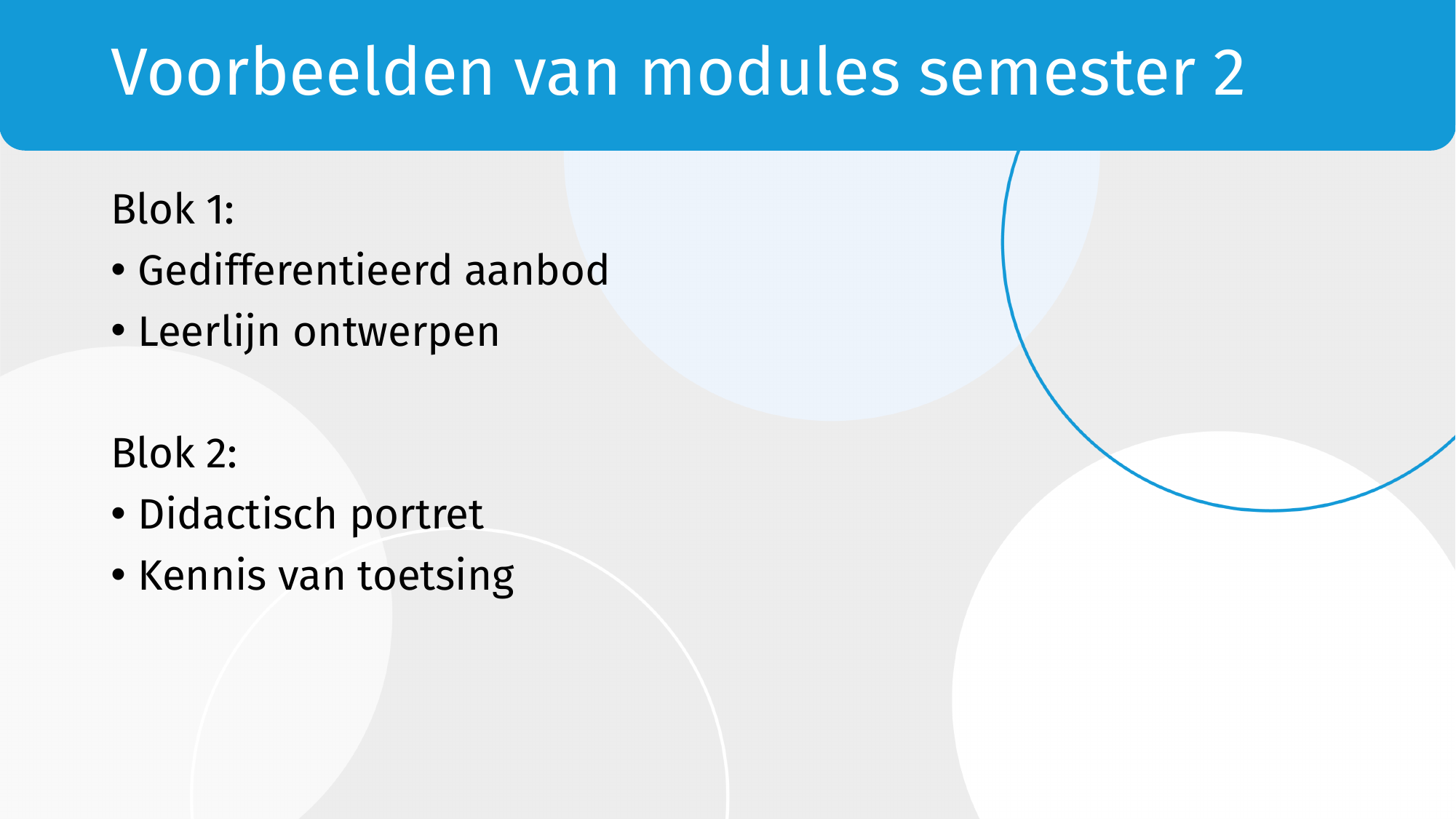

# Voorbeelden van modules semester 2
Blok 1:
Gedifferentieerd aanbod
Leerlijn ontwerpen

Blok 2:
Didactisch portret
Kennis van toetsing